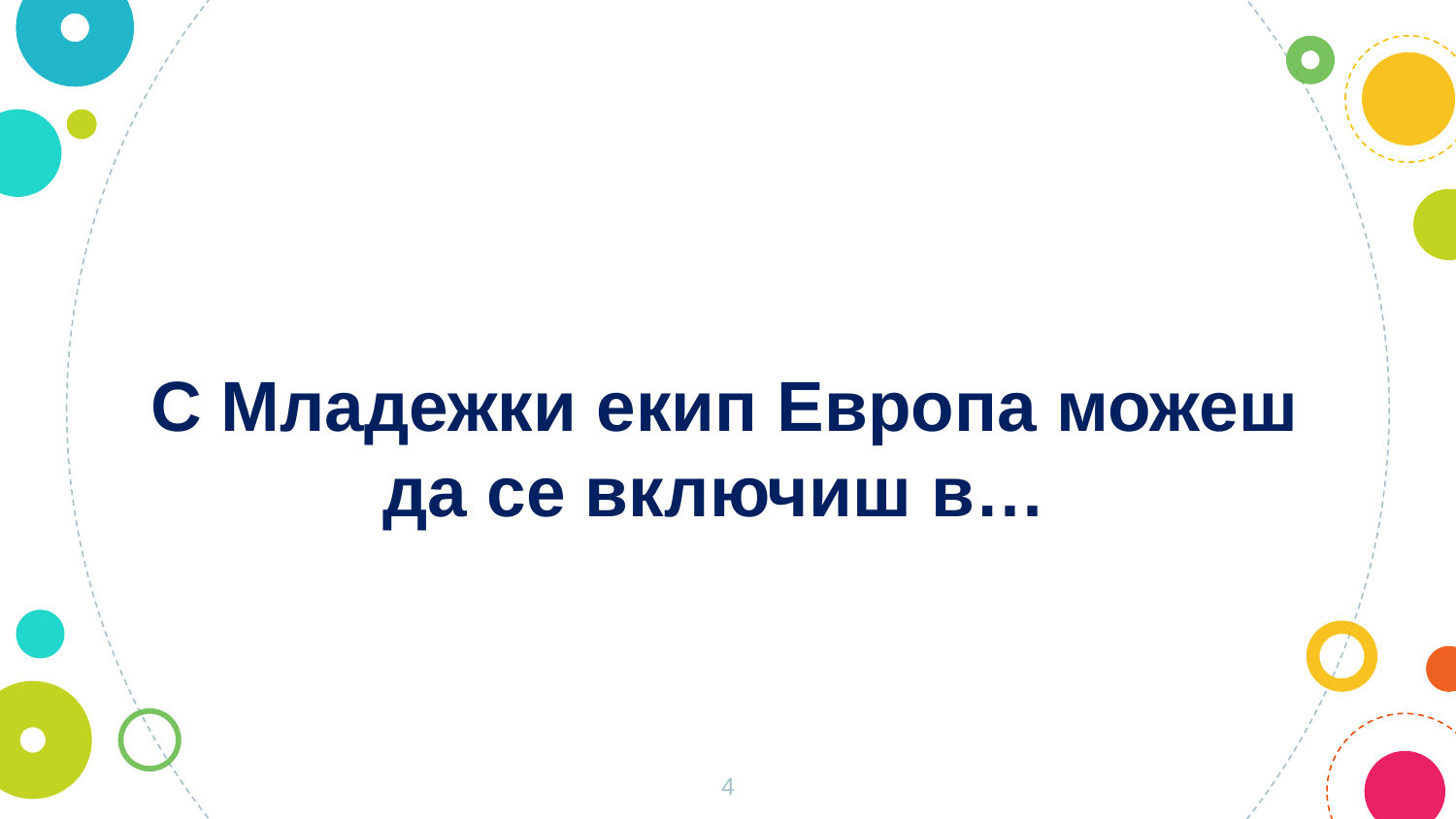

С Младежки екип Европа можеш да се включиш в…
4